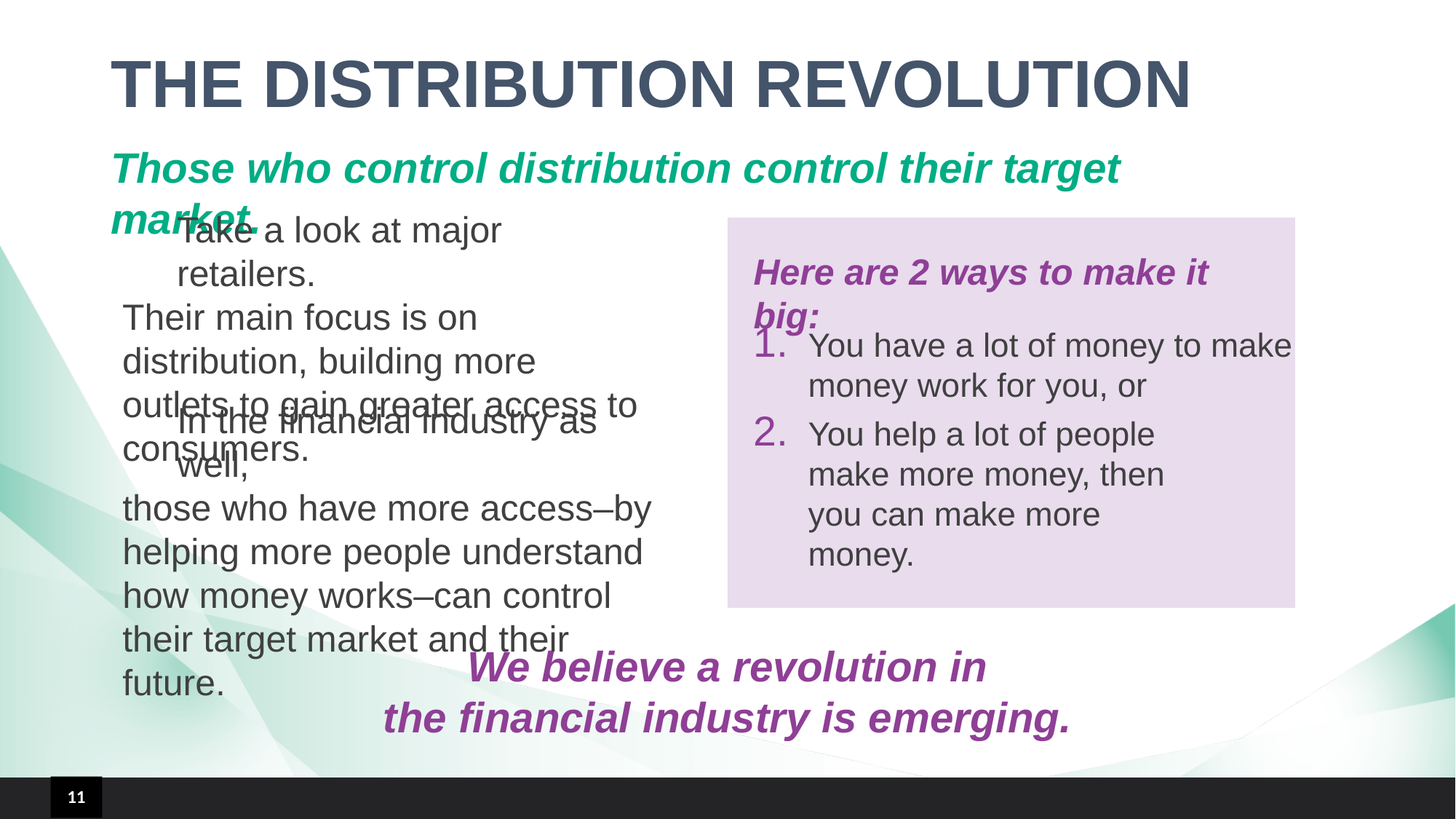

# THE DISTRIBUTION REVOLUTION
Those who control distribution control their target market.
Take a look at major retailers.
Their main focus is on distribution, building more outlets to gain greater access to consumers.

Here are 2 ways to make it big:
You have a lot of money to make money work for you, or
In the financial industry as well,
those who have more access–by helping more people understand how money works–can control their target market and their future.
You help a lot of people make more money, then you can make more money.
We believe a revolution in
the financial industry is emerging.